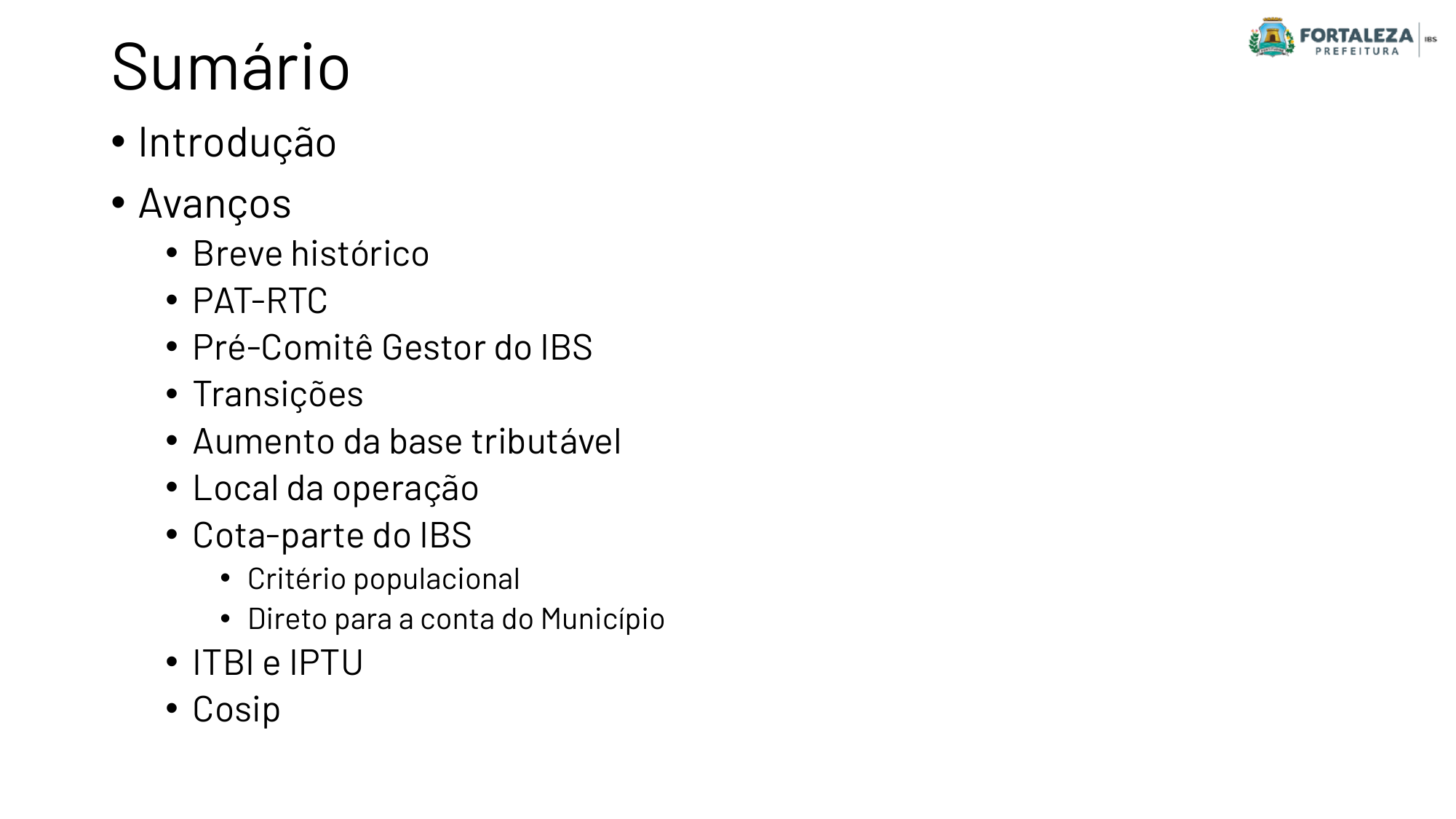

# Sumário
Introdução
Avanços
Breve histórico
PAT-RTC
Pré-Comitê Gestor do IBS
Transições
Aumento da base tributável
Local da operação
Cota-parte do IBS
Critério populacional
Direto para a conta do Município
ITBI e IPTU
Cosip